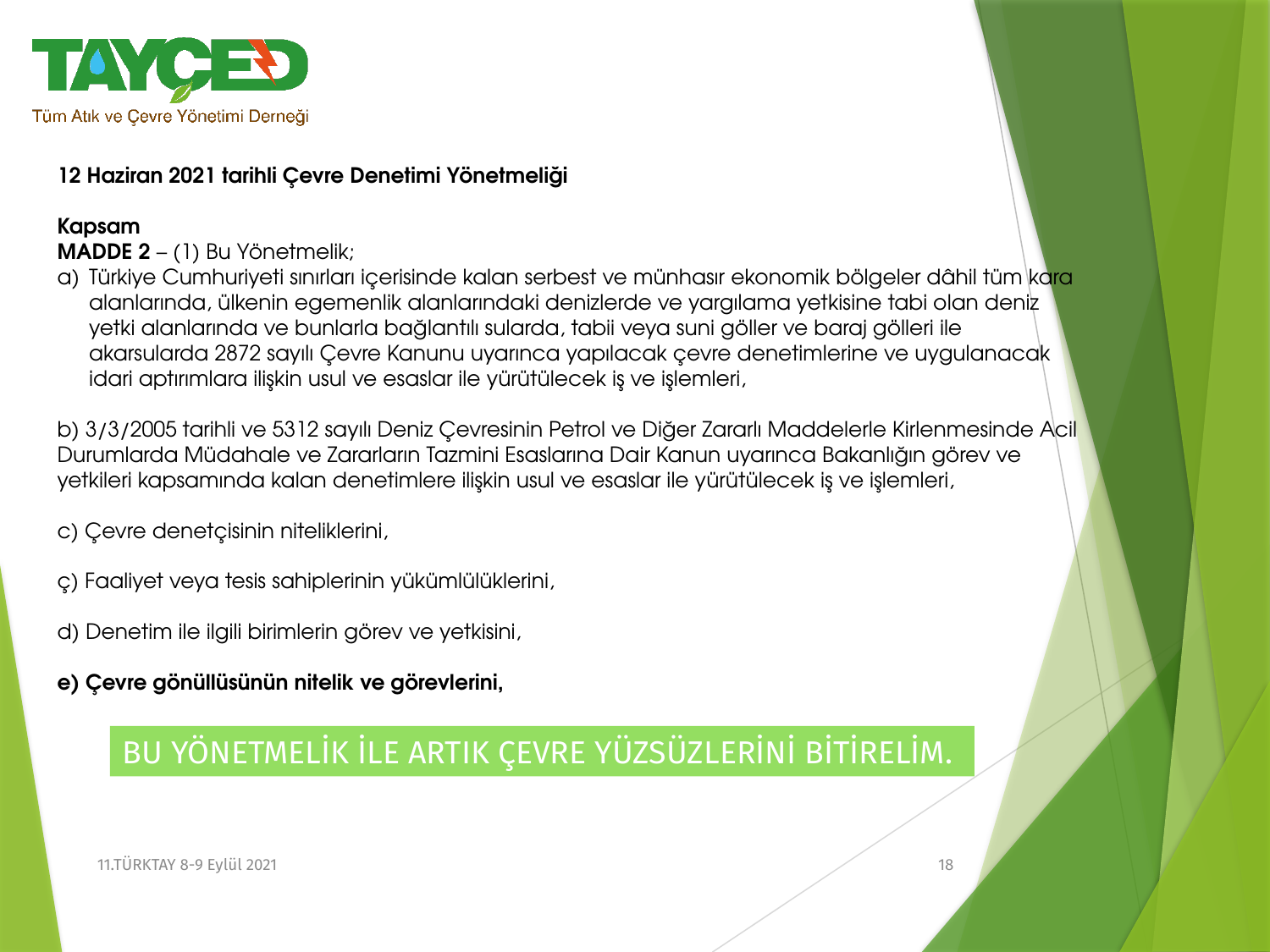

12 Haziran 2021 tarihli Çevre Denetimi Yönetmeliği

Kapsam
MADDE 2 – (1) Bu Yönetmelik;
Türkiye Cumhuriyeti sınırları içerisinde kalan serbest ve münhasır ekonomik bölgeler dâhil tüm kara alanlarında, ülkenin egemenlik alanlarındaki denizlerde ve yargılama yetkisine tabi olan deniz yetki alanlarında ve bunlarla bağlantılı sularda, tabii veya suni göller ve baraj gölleri ile akarsularda 2872 sayılı Çevre Kanunu uyarınca yapılacak çevre denetimlerine ve uygulanacak idari aptırımlara ilişkin usul ve esaslar ile yürütülecek iş ve işlemleri,

b) 3/3/2005 tarihli ve 5312 sayılı Deniz Çevresinin Petrol ve Diğer Zararlı Maddelerle Kirlenmesinde Acil
Durumlarda Müdahale ve Zararların Tazmini Esaslarına Dair Kanun uyarınca Bakanlığın görev ve yetkileri kapsamında kalan denetimlere ilişkin usul ve esaslar ile yürütülecek iş ve işlemleri,

c) Çevre denetçisinin niteliklerini,

ç) Faaliyet veya tesis sahiplerinin yükümlülüklerini,

d) Denetim ile ilgili birimlerin görev ve yetkisini,

e) Çevre gönüllüsünün nitelik ve görevlerini,
BU YÖNETMELİK İLE ARTIK ÇEVRE YÜZSÜZLERİNİ BİTİRELİM.
11.TÜRKTAY 8-9 Eylül 2021
18